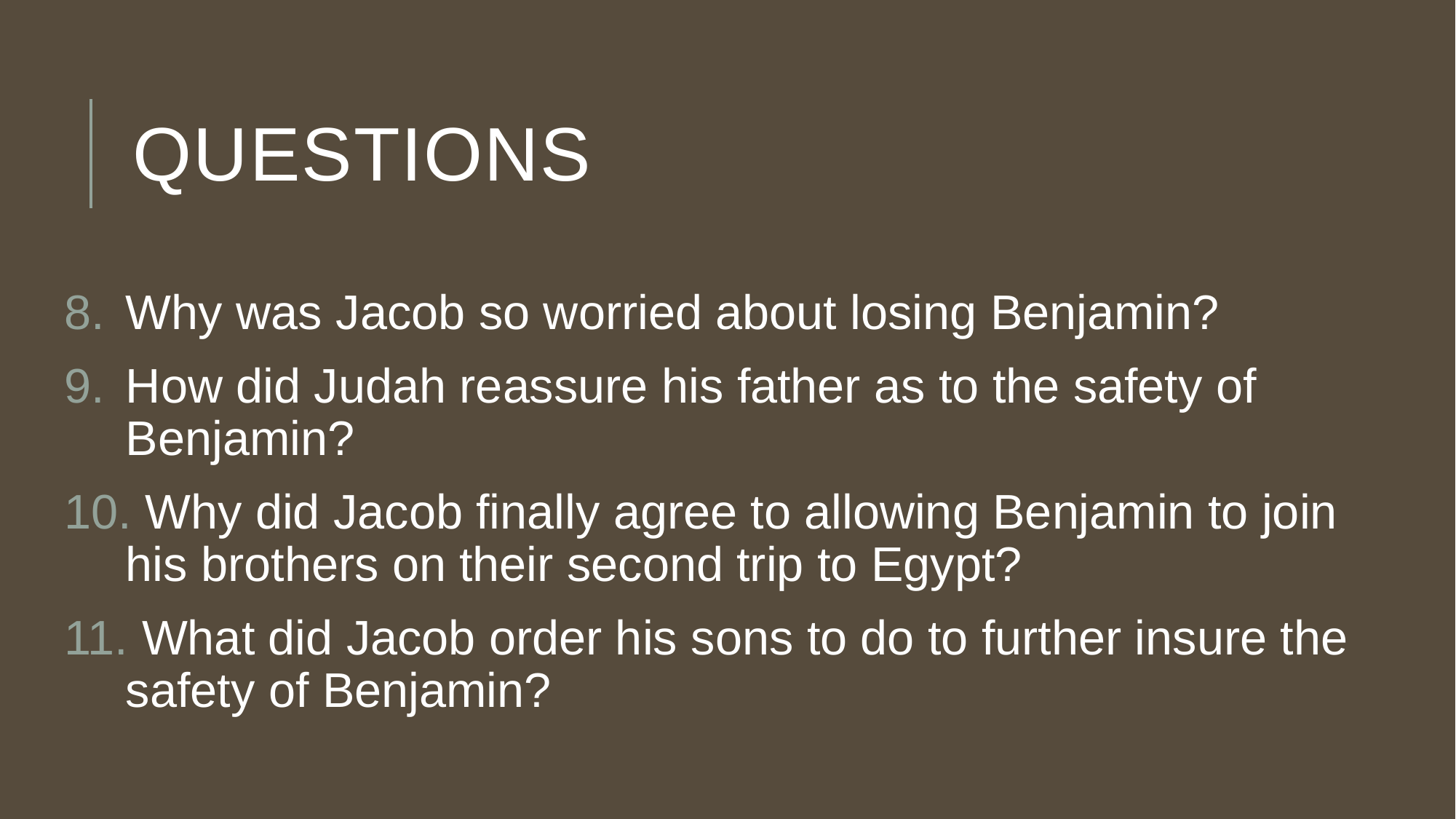

# Questions
Why was Jacob so worried about losing Benjamin?
How did Judah reassure his father as to the safety of Benjamin?
 Why did Jacob finally agree to allowing Benjamin to join his brothers on their second trip to Egypt?
 What did Jacob order his sons to do to further insure the safety of Benjamin?